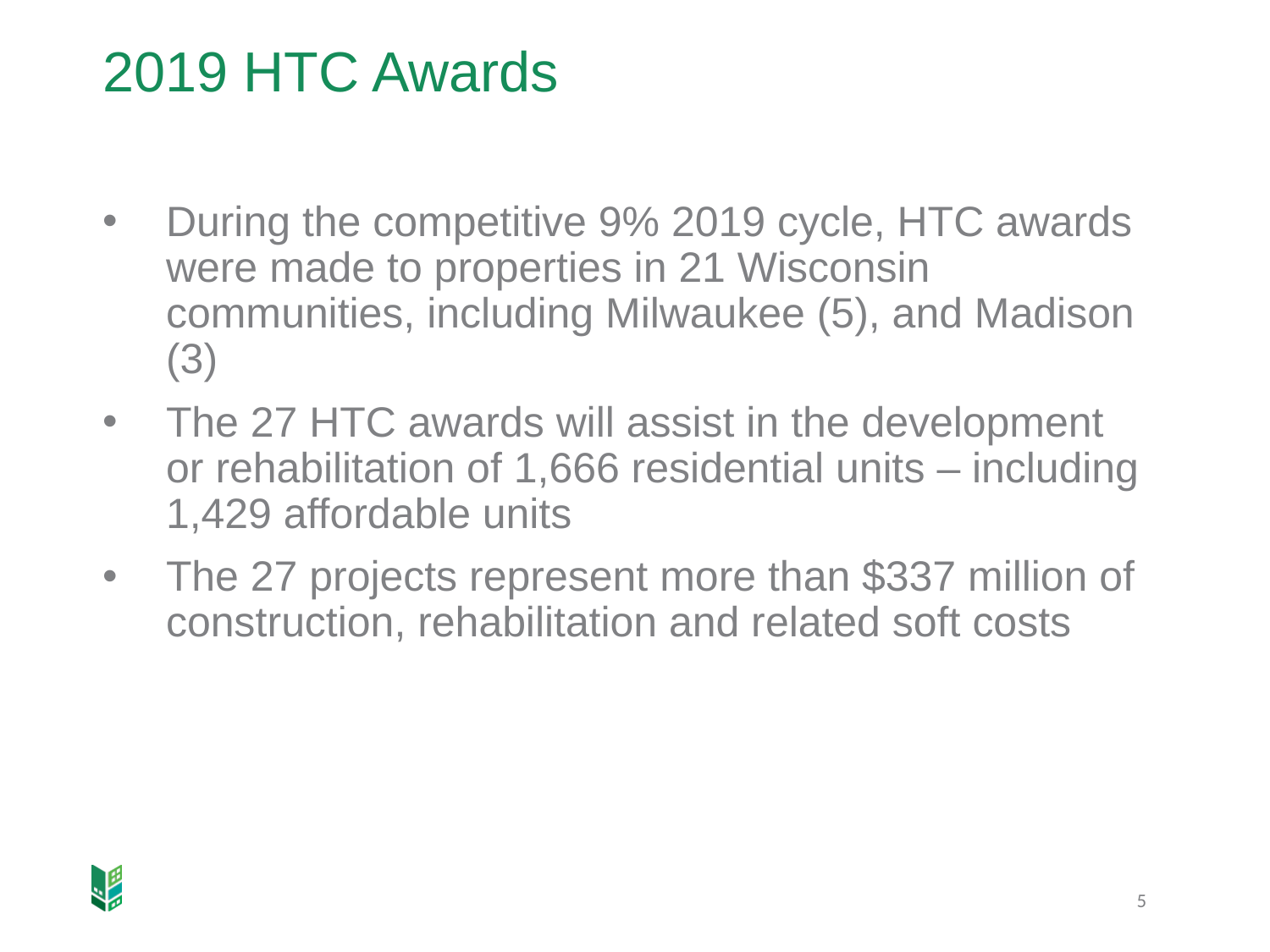

# 2019 HTC Awards
During the competitive 9% 2019 cycle, HTC awards were made to properties in 21 Wisconsin communities, including Milwaukee (5), and Madison (3)
The 27 HTC awards will assist in the development or rehabilitation of 1,666 residential units – including 1,429 affordable units
The 27 projects represent more than $337 million of construction, rehabilitation and related soft costs